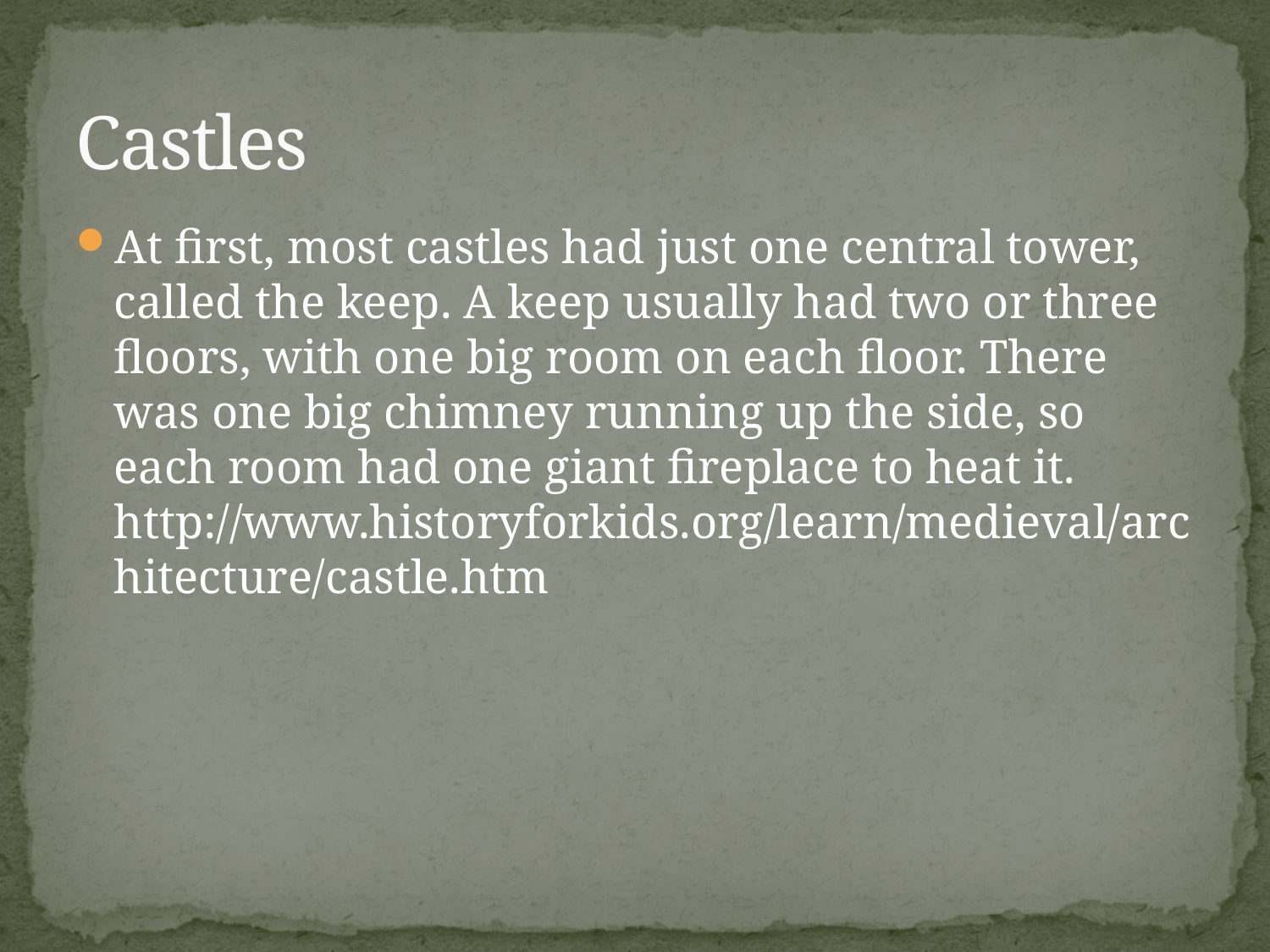

# Castles
At first, most castles had just one central tower, called the keep. A keep usually had two or three floors, with one big room on each floor. There was one big chimney running up the side, so each room had one giant fireplace to heat it. http://www.historyforkids.org/learn/medieval/architecture/castle.htm